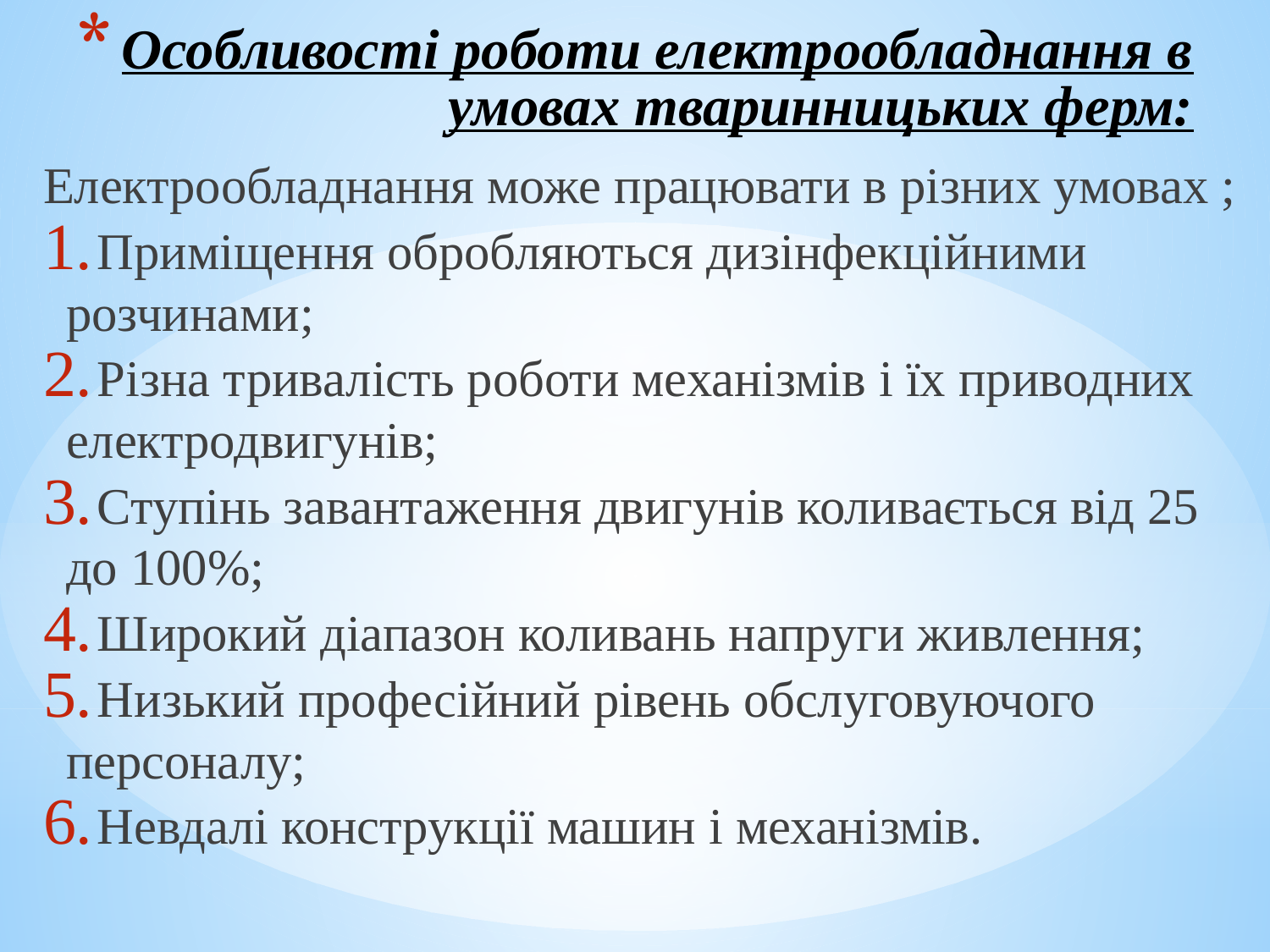

# Особливості роботи електрообладнання в умовах тваринницьких ферм:
Електрообладнання може працювати в різних умовах ;
 Приміщення обробляються дизінфекційними розчинами;
 Різна тривалість роботи механізмів і їх приводних електродвигунів;
 Ступінь завантаження двигунів коливається від 25 до 100%;
 Широкий діапазон коливань напруги живлення;
 Низький професійний рівень обслуговуючого персоналу;
 Невдалі конструкції машин і механізмів.